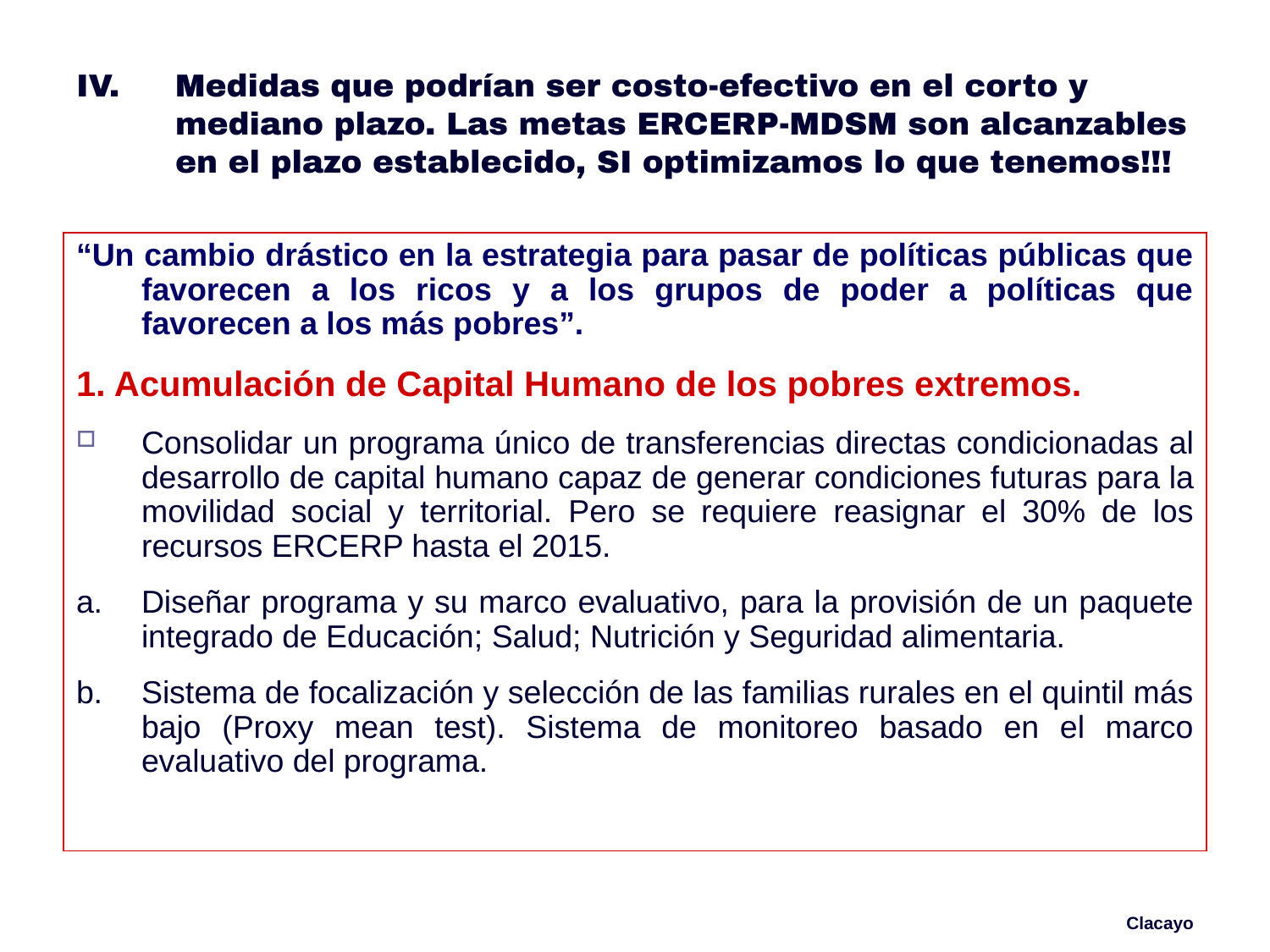

# IV.	Medidas que podrían ser costo-efectivo en el corto y mediano plazo. Las metas ERCERP-MDSM son alcanzables en el plazo establecido, SI optimizamos lo que tenemos!!!
“Un cambio drástico en la estrategia para pasar de políticas públicas que favorecen a los ricos y a los grupos de poder a políticas que favorecen a los más pobres”.
1. Acumulación de Capital Humano de los pobres extremos.
Consolidar un programa único de transferencias directas condicionadas al desarrollo de capital humano capaz de generar condiciones futuras para la movilidad social y territorial. Pero se requiere reasignar el 30% de los recursos ERCERP hasta el 2015.
a.	Diseñar programa y su marco evaluativo, para la provisión de un paquete integrado de Educación; Salud; Nutrición y Seguridad alimentaria.
b.	Sistema de focalización y selección de las familias rurales en el quintil más bajo (Proxy mean test). Sistema de monitoreo basado en el marco evaluativo del programa.
Clacayo